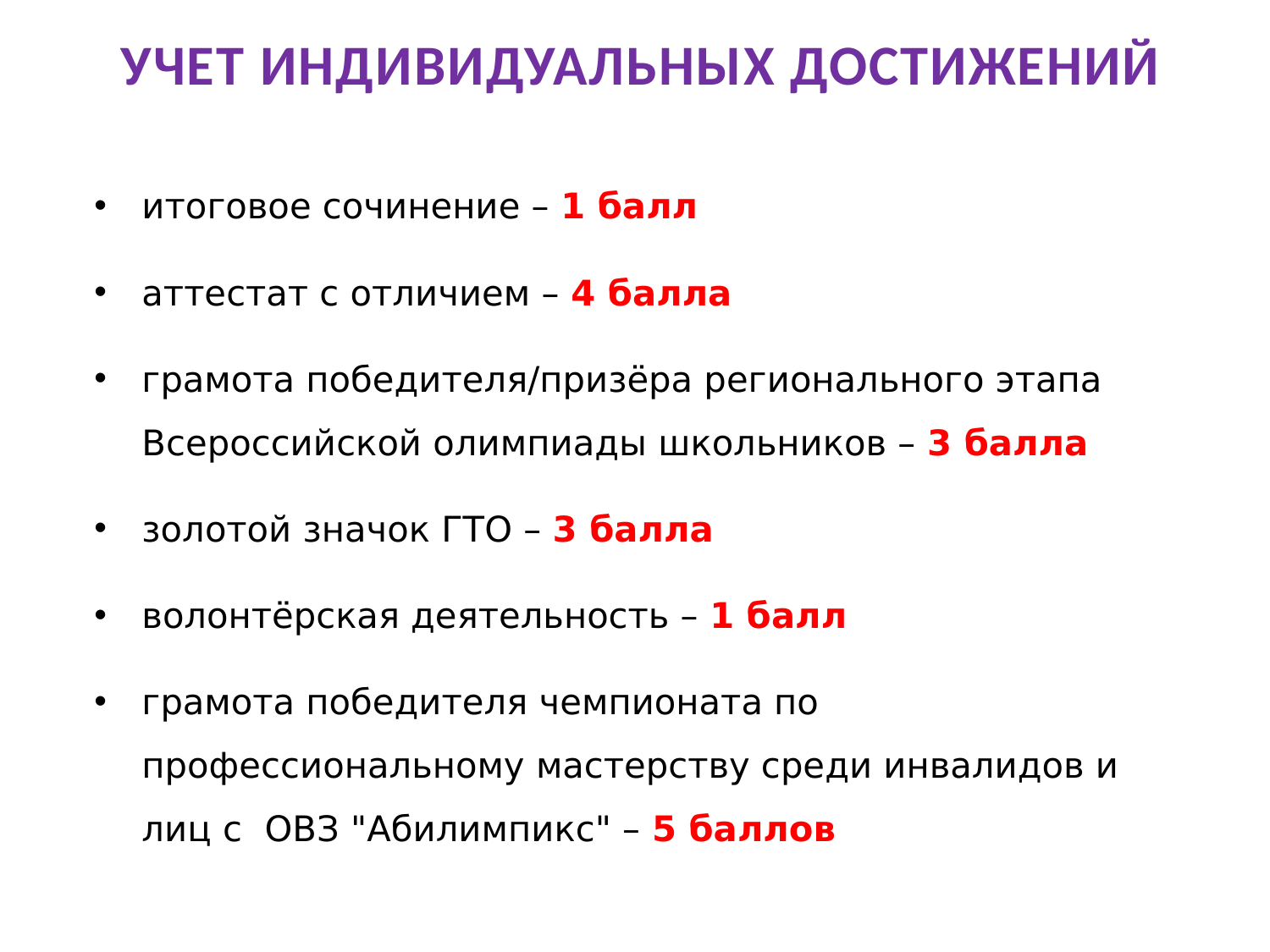

УЧЕТ ИНДИВИДУАЛЬНЫХ ДОСТИЖЕНИЙ
итоговое сочинение – 1 балл
аттестат с отличием – 4 балла
грамота победителя/призёра регионального этапа Всероссийской олимпиады школьников – 3 балла
золотой значок ГТО – 3 балла
волонтёрская деятельность – 1 балл
грамота победителя чемпионата по профессиональному мастерству среди инвалидов и лиц с  ОВЗ "Абилимпикс" – 5 баллов